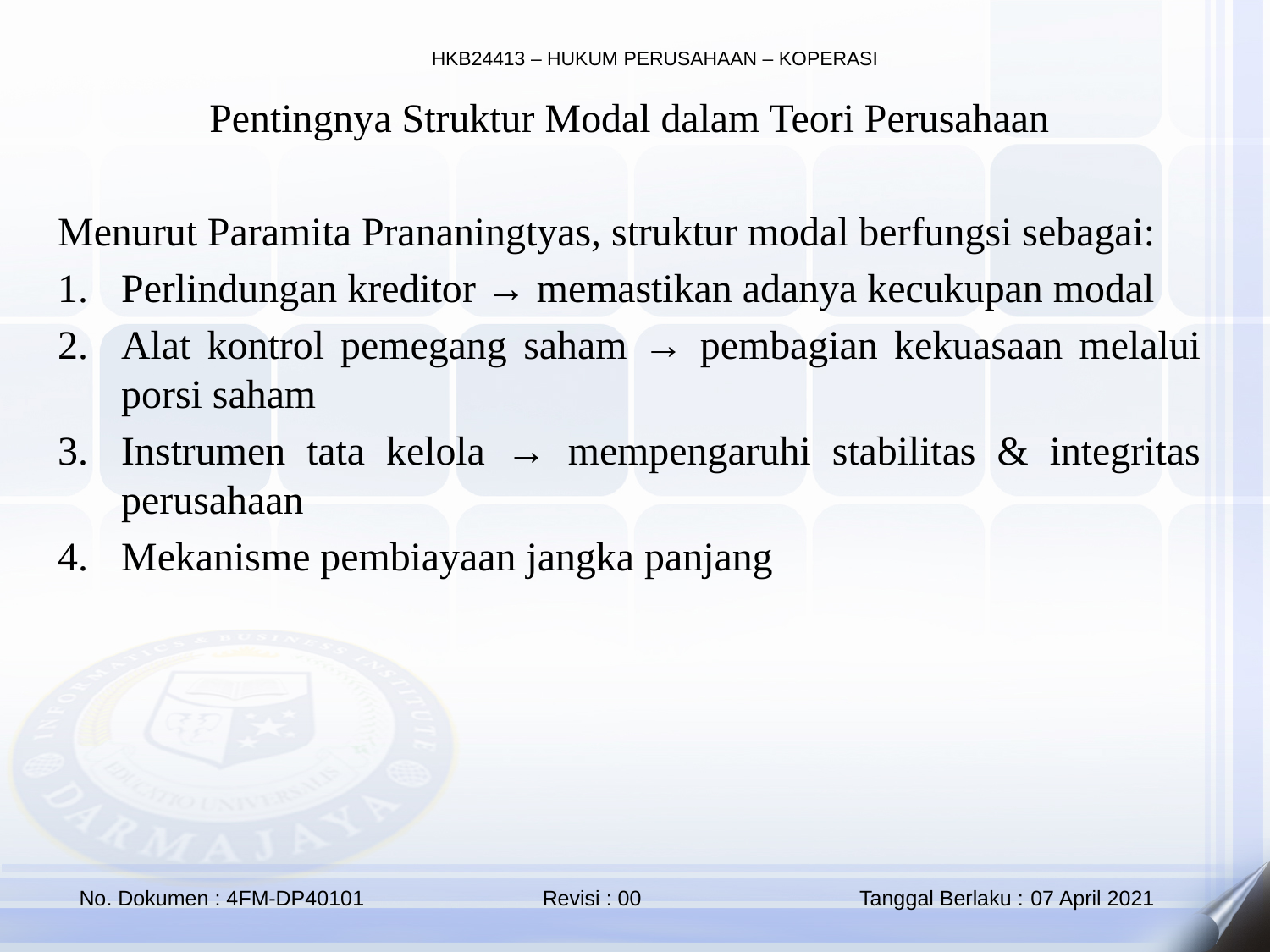

Pentingnya Struktur Modal dalam Teori Perusahaan

Menurut Paramita Prananingtyas, struktur modal berfungsi sebagai:
Perlindungan kreditor → memastikan adanya kecukupan modal
Alat kontrol pemegang saham → pembagian kekuasaan melalui porsi saham
Instrumen tata kelola → mempengaruhi stabilitas & integritas perusahaan
Mekanisme pembiayaan jangka panjang